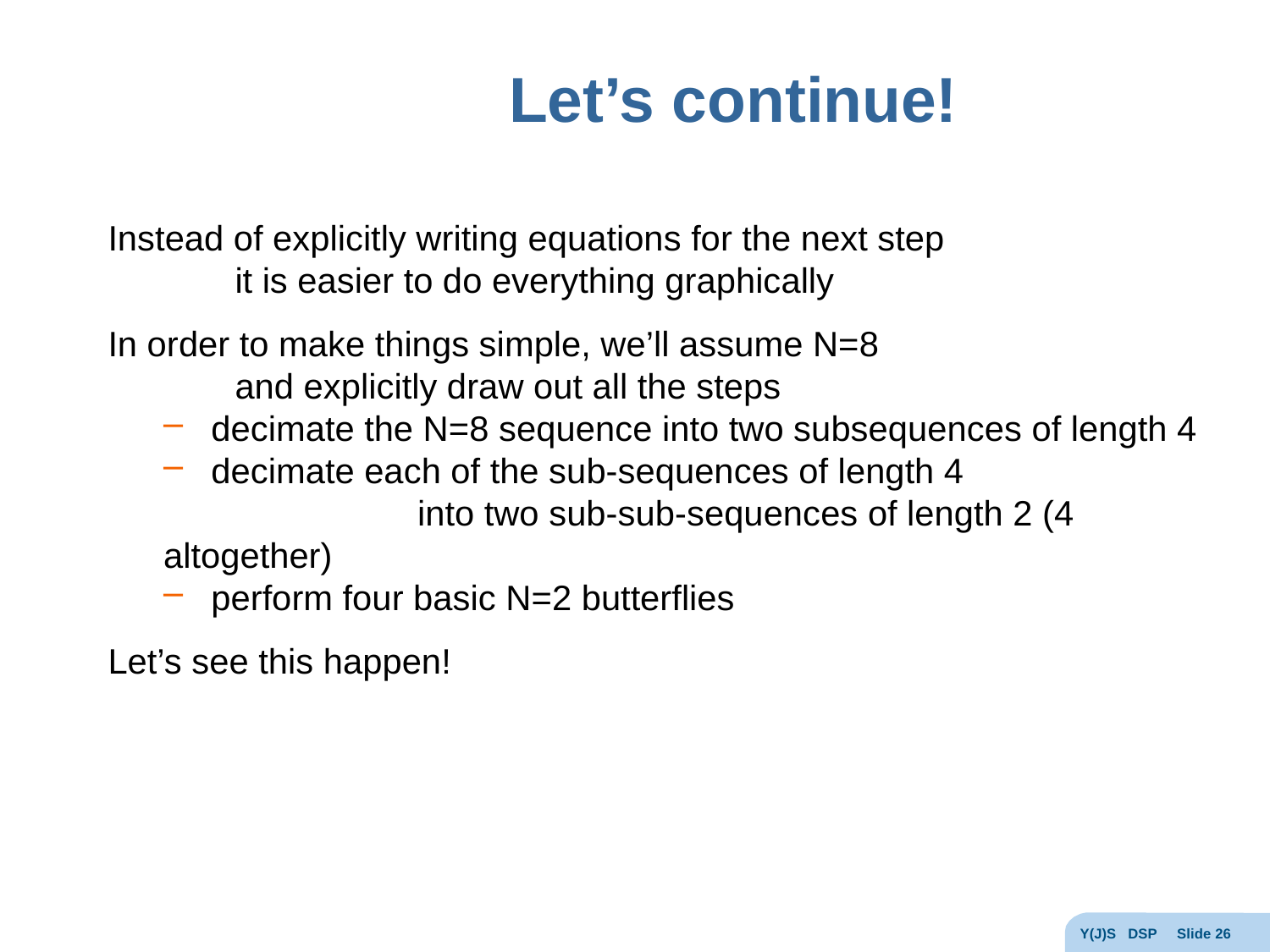

# Let’s continue!
Instead of explicitly writing equations for the next step
	it is easier to do everything graphically
In order to make things simple, we’ll assume N=8
	and explicitly draw out all the steps
decimate the N=8 sequence into two subsequences of length 4
decimate each of the sub-sequences of length 4
		into two sub-sub-sequences of length 2 (4 altogether)
perform four basic N=2 butterflies
Let’s see this happen!
Y(J)S   DSP     Slide 26